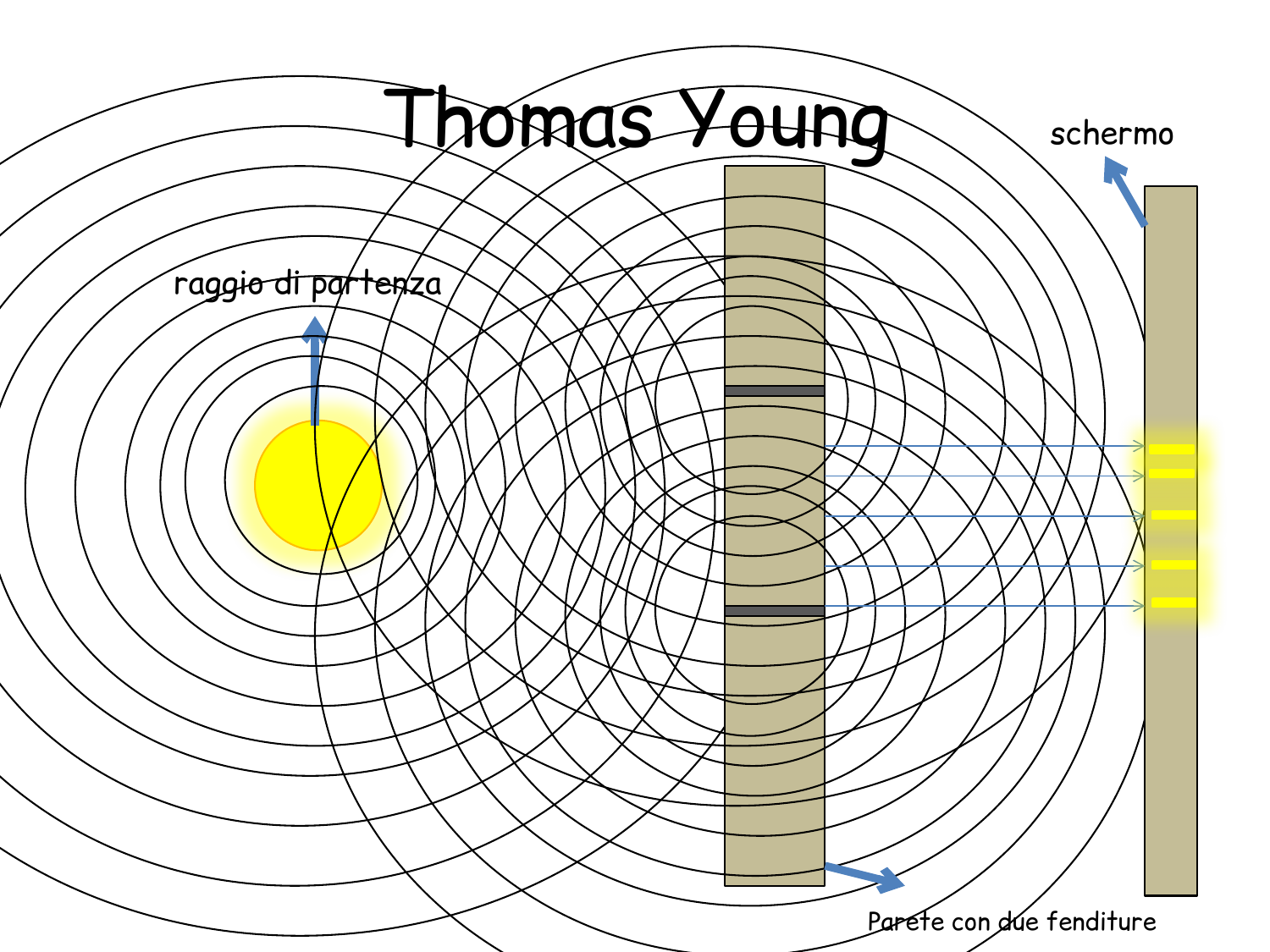

# Thomas Young

schermo

raggio di partenza

Parete con due fenditure